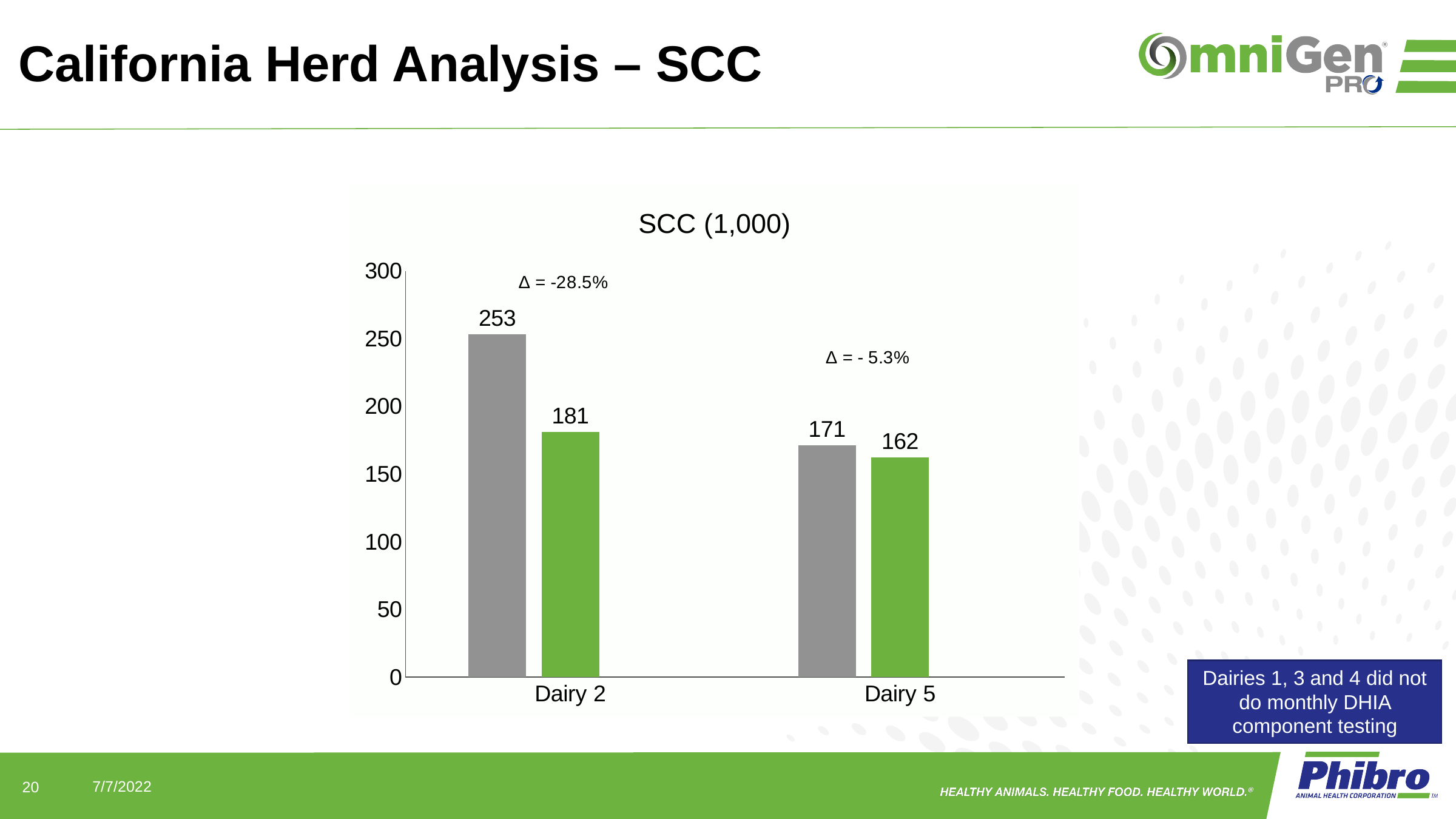

# California Herd Analysis – SCC

### Chart: SCC (1,000)

| Category |  |  |  |
|---|---|---|---|
| Dairy 2 | 253.0 | 181.0 | None |
| Dairy 5 | 171.0 | 162.0 | None |
Dairies 1, 3 and 4 did not do monthly DHIA component testing

20
7/7/2022